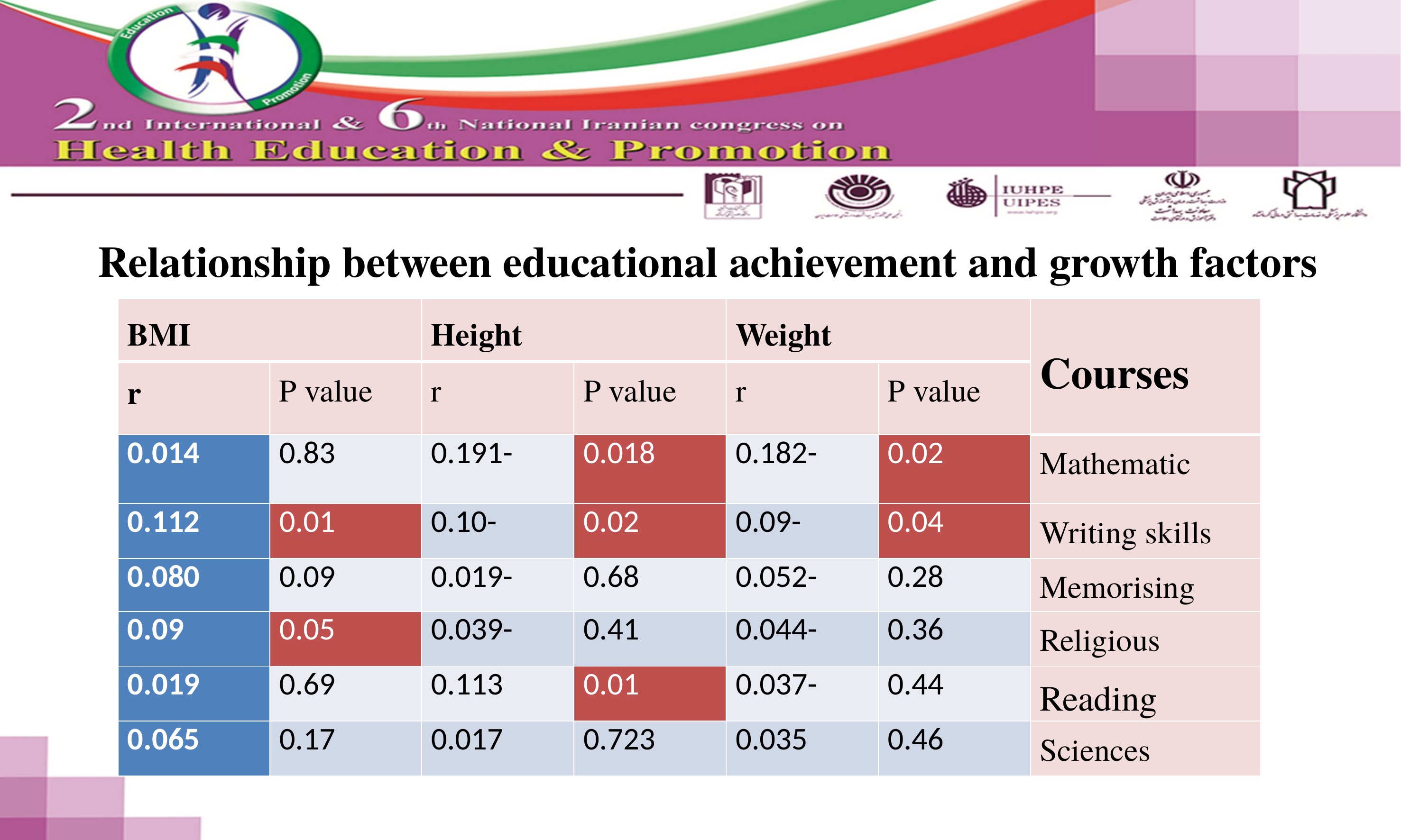

Relationship between educational achievement and growth factors
| BMI |  | Height |  | Weight |  | Courses |
| --- | --- | --- | --- | --- | --- | --- |
| r | P value | r | P value | r | P value |  |
| 0.014 | 0.83 | 0.191- | 0.018 | 0.182- | 0.02 | Mathematic |
| 0.112 | 0.01 | 0.10- | 0.02 | 0.09- | 0.04 | Writing skills |
| 0.080 | 0.09 | 0.019- | 0.68 | 0.052- | 0.28 | Memorising |
| 0.09 | 0.05 | 0.039- | 0.41 | 0.044- | 0.36 | Religious |
| 0.019 | 0.69 | 0.113 | 0.01 | 0.037- | 0.44 | Reading |
| 0.065 | 0.17 | 0.017 | 0.723 | 0.035 | 0.46 | Sciences |